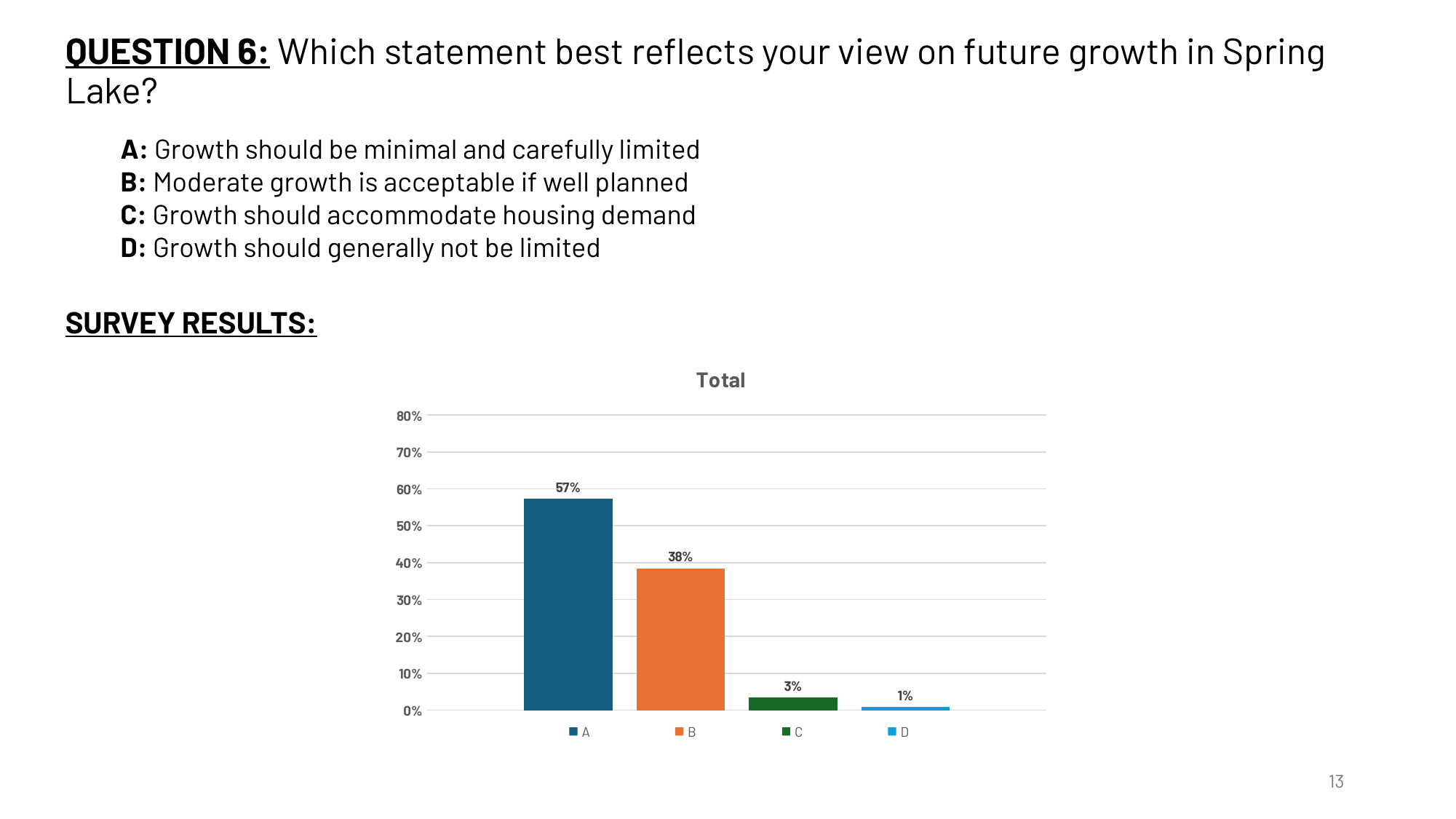

# QUESTION 6: Which statement best reflects your view on future growth in Spring Lake?
A: Growth should be minimal and carefully limited
B: Moderate growth is acceptable if well planned
C: Growth should accommodate housing demand
D: Growth should generally not be limited
SURVEY RESULTS:

### Chart: Total

| Category | A | B | C | D |
|---|---|---|---|---|
| Total | 0.5726495726495726 | 0.38461538461538464 | 0.03418803418803419 | 0.008547008547008548 |
13